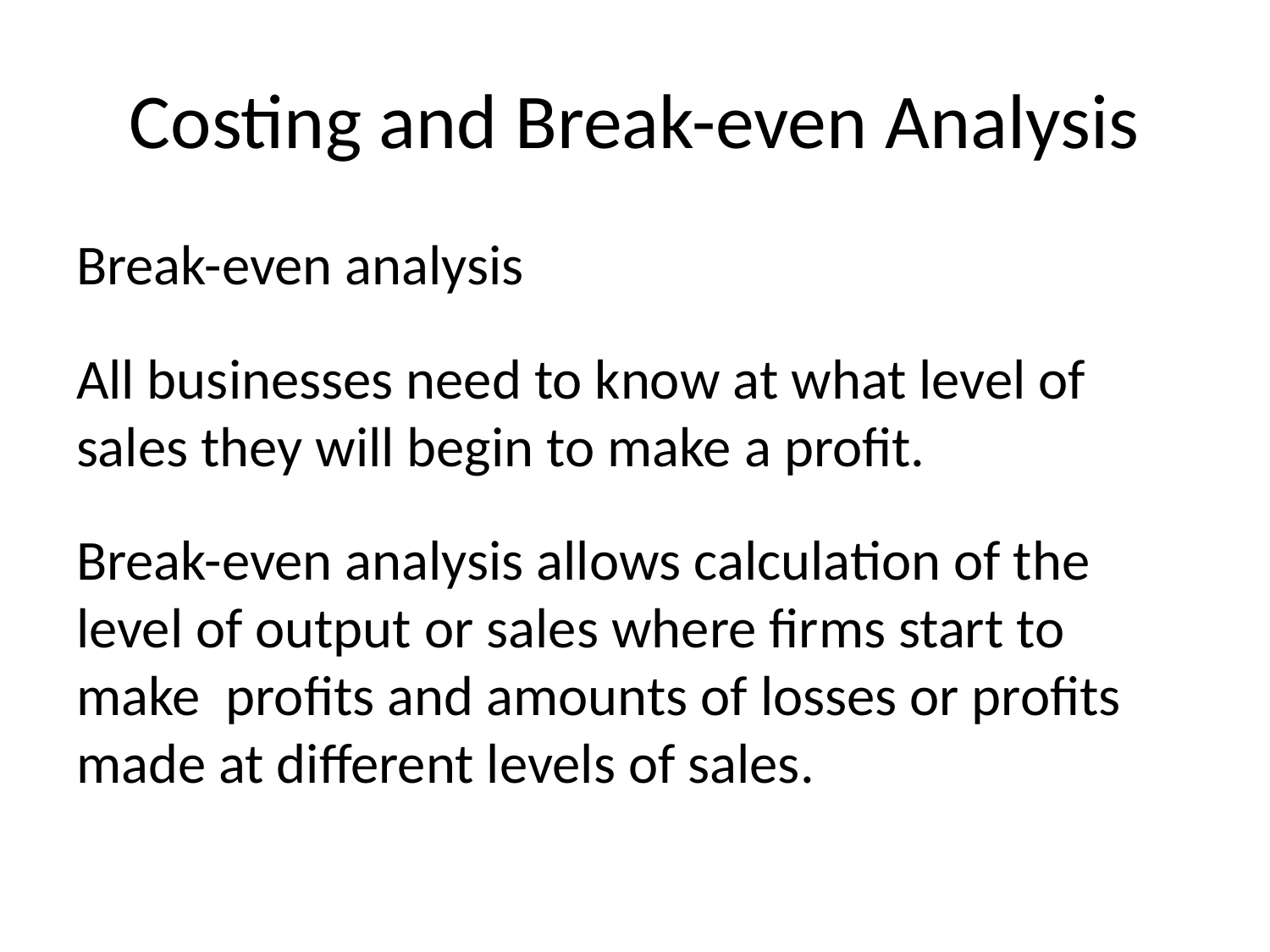

# Costing and Break-even Analysis
Break-even analysis

All businesses need to know at what level of sales they will begin to make a profit.

Break-even analysis allows calculation of the level of output or sales where firms start to make  profits and amounts of losses or profits made at different levels of sales.